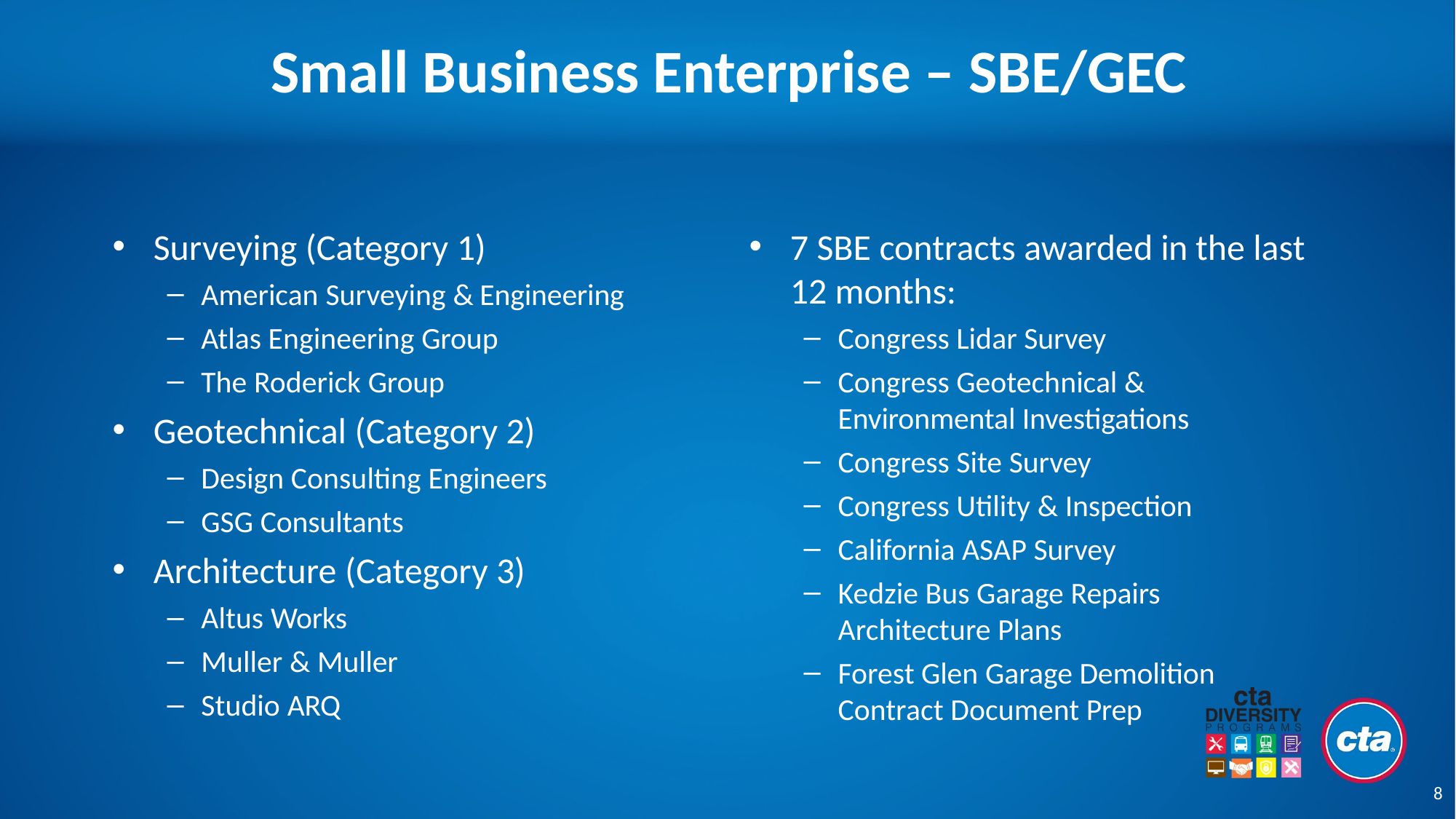

# Small Business Enterprise – SBE/GEC
Surveying (Category 1)
American Surveying & Engineering
Atlas Engineering Group
The Roderick Group
Geotechnical (Category 2)
Design Consulting Engineers
GSG Consultants
Architecture (Category 3)
Altus Works
Muller & Muller
Studio ARQ

7 SBE contracts awarded in the last 12 months:
Congress Lidar Survey
Congress Geotechnical &
Environmental Investigations
Congress Site Survey
Congress Utility & Inspection
California ASAP Survey
Kedzie Bus Garage Repairs Architecture Plans
Forest Glen Garage Demolition
Contract Document Prep